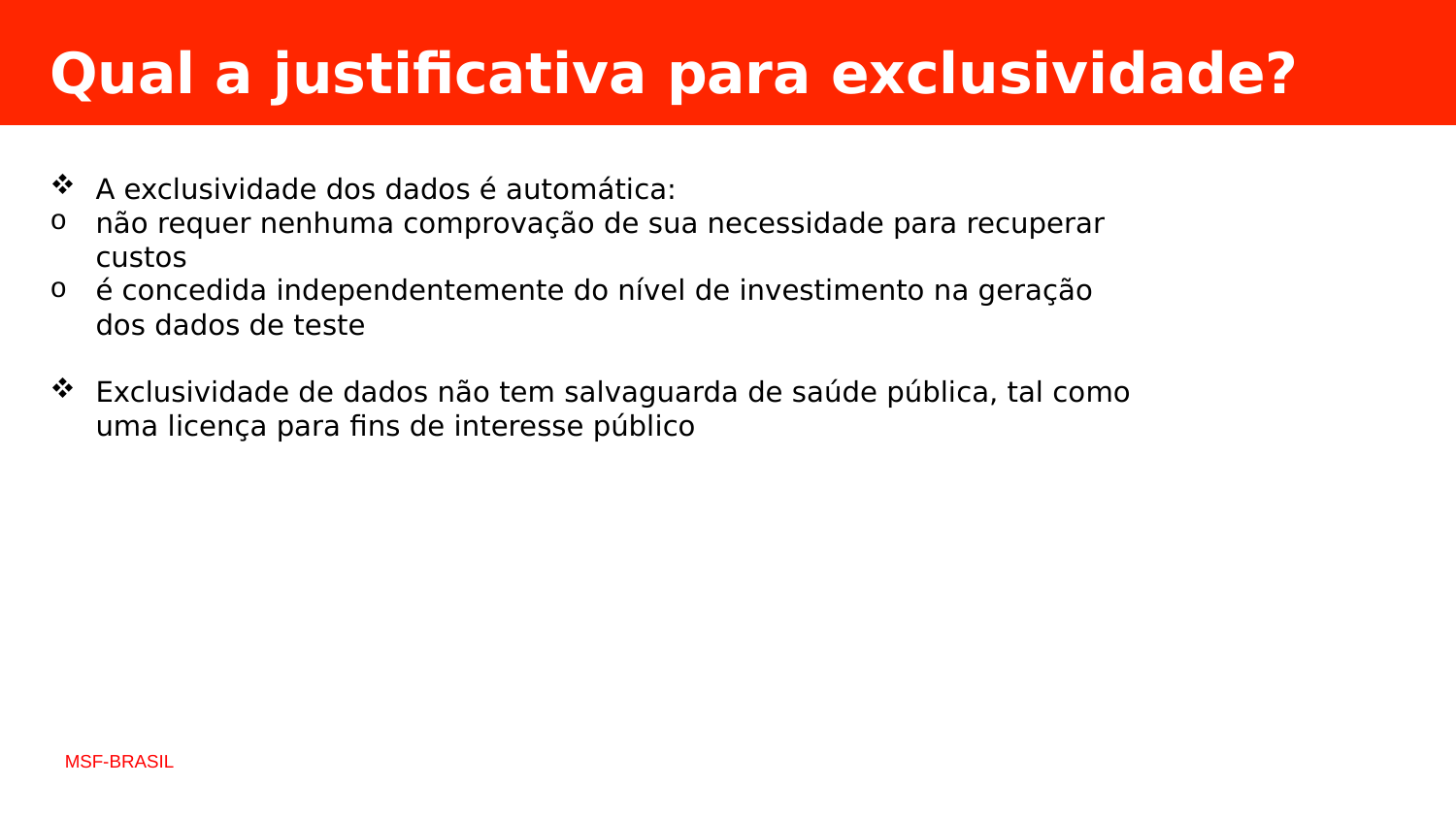

Qual a justificativa para exclusividade?
A exclusividade dos dados é automática:
não requer nenhuma comprovação de sua necessidade para recuperar custos
é concedida independentemente do nível de investimento na geração dos dados de teste

Exclusividade de dados não tem salvaguarda de saúde pública, tal como uma licença para fins de interesse público